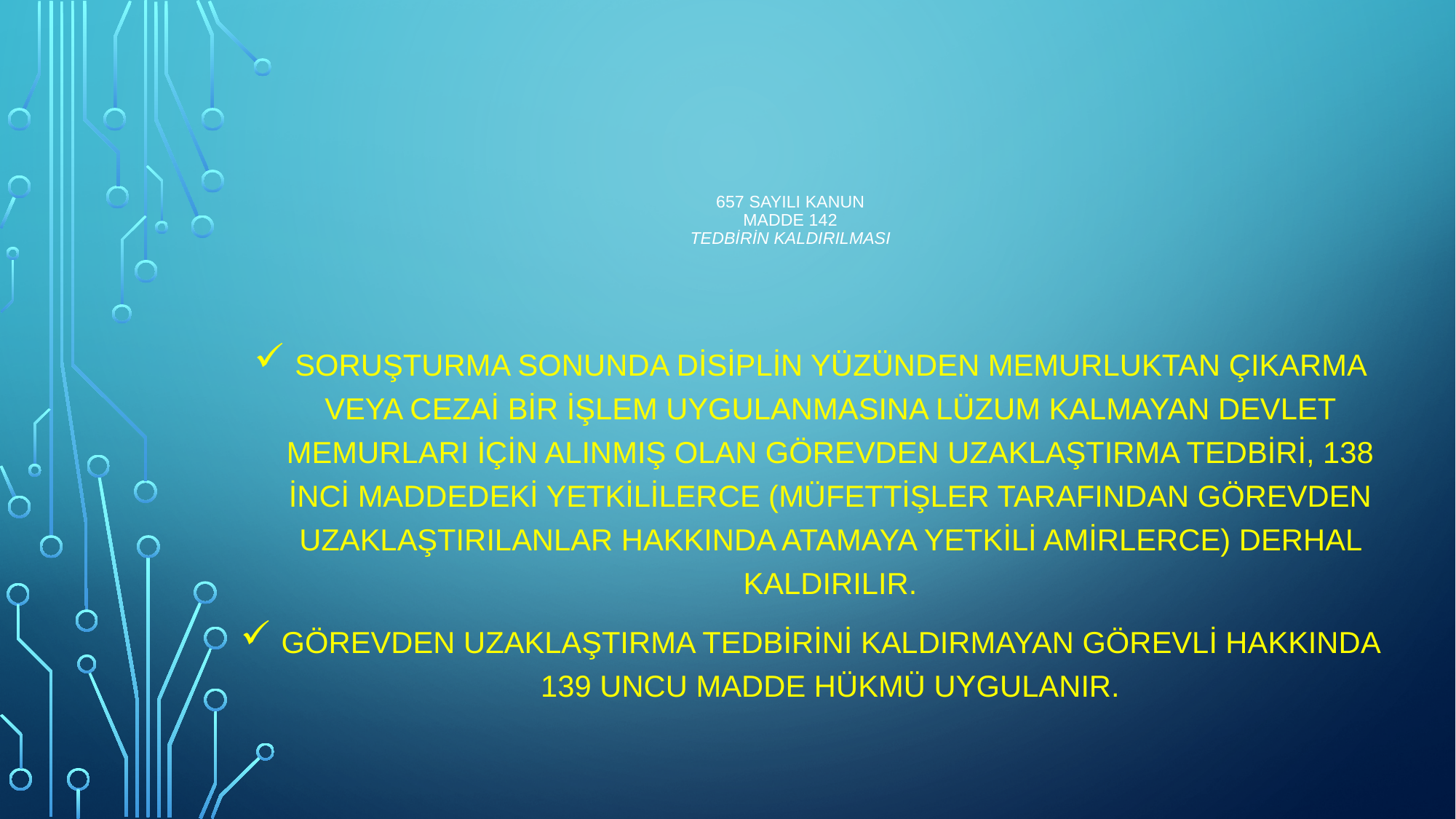

# 657 sayılı kanun MADDE 142 Tedbirin kaldırılması

Soruşturma sonunda disiplin yüzünden memurluktan çıkarma veya cezai bir işlem uygulanmasına lüzum kalmayan Devlet memurları için alınmış olan görevden uzaklaştırma tedbiri, 138 inci maddedeki yetkililerce (Müfettişler tarafından görevden uzaklaştırılanlar hakkında atamaya yetkili amirlerce) derhal kaldırılır.
Görevden uzaklaştırma tedbirini kaldırmayan görevli hakkında 139 uncu madde hükmü uygulanır.